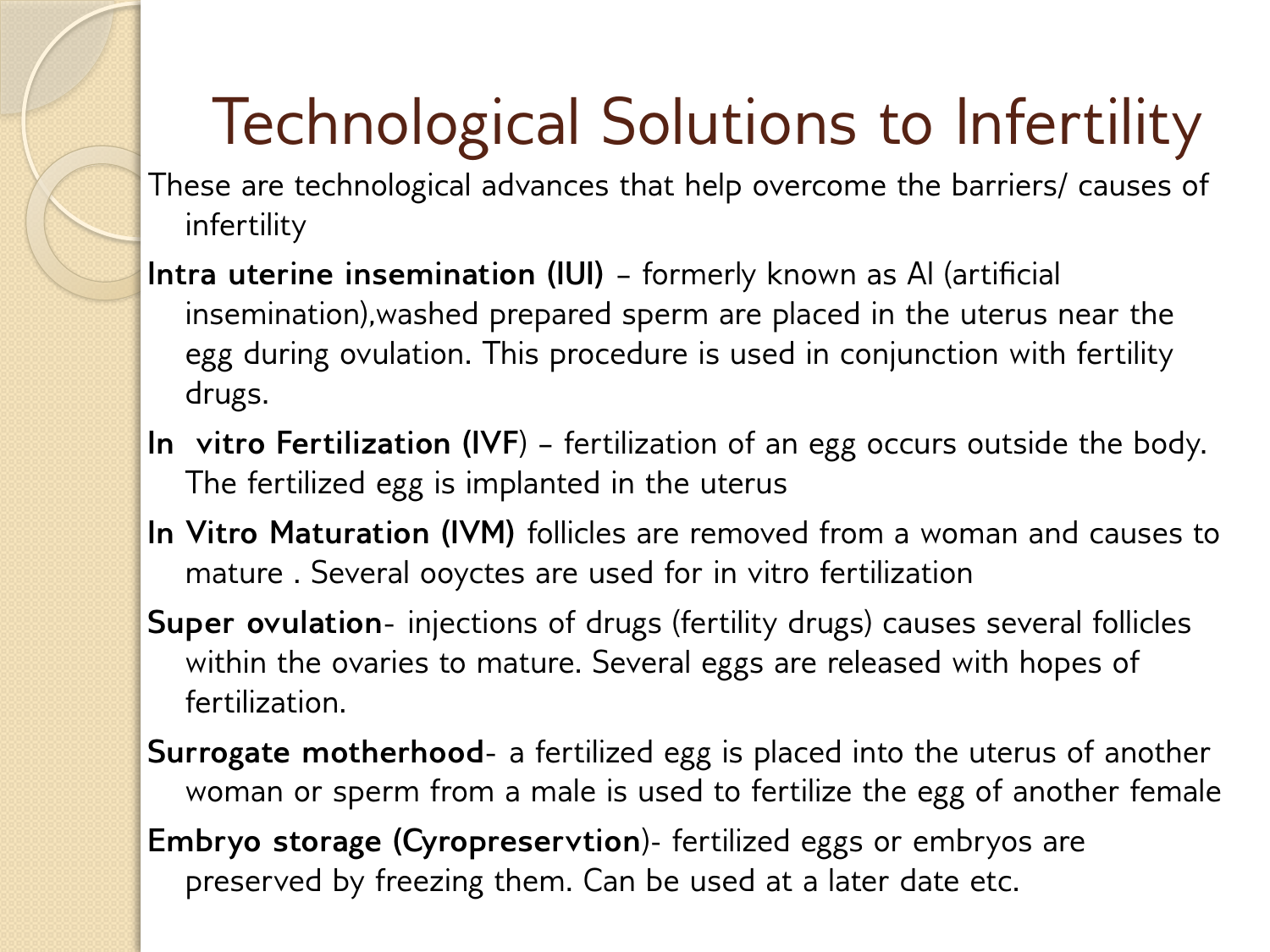

# Technological Solutions to Infertility
These are technological advances that help overcome the barriers/ causes of infertility
Intra uterine insemination (IUI) – formerly known as AI (artificial insemination),washed prepared sperm are placed in the uterus near the egg during ovulation. This procedure is used in conjunction with fertility  drugs.
In  vitro Fertilization (IVF) – fertilization of an egg occurs outside the body. The fertilized egg is implanted in the uterus
In Vitro Maturation (IVM) follicles are removed from a woman and causes to mature . Several ooyctes are used for in vitro fertilization
Super ovulation- injections of drugs (fertility drugs) causes several follicles within the ovaries to mature. Several eggs are released with hopes of fertilization.
Surrogate motherhood- a fertilized egg is placed into the uterus of another woman or sperm from a male is used to fertilize the egg of another female
Embryo storage (Cyropreservtion)- fertilized eggs or embryos are preserved by freezing them. Can be used at a later date etc.